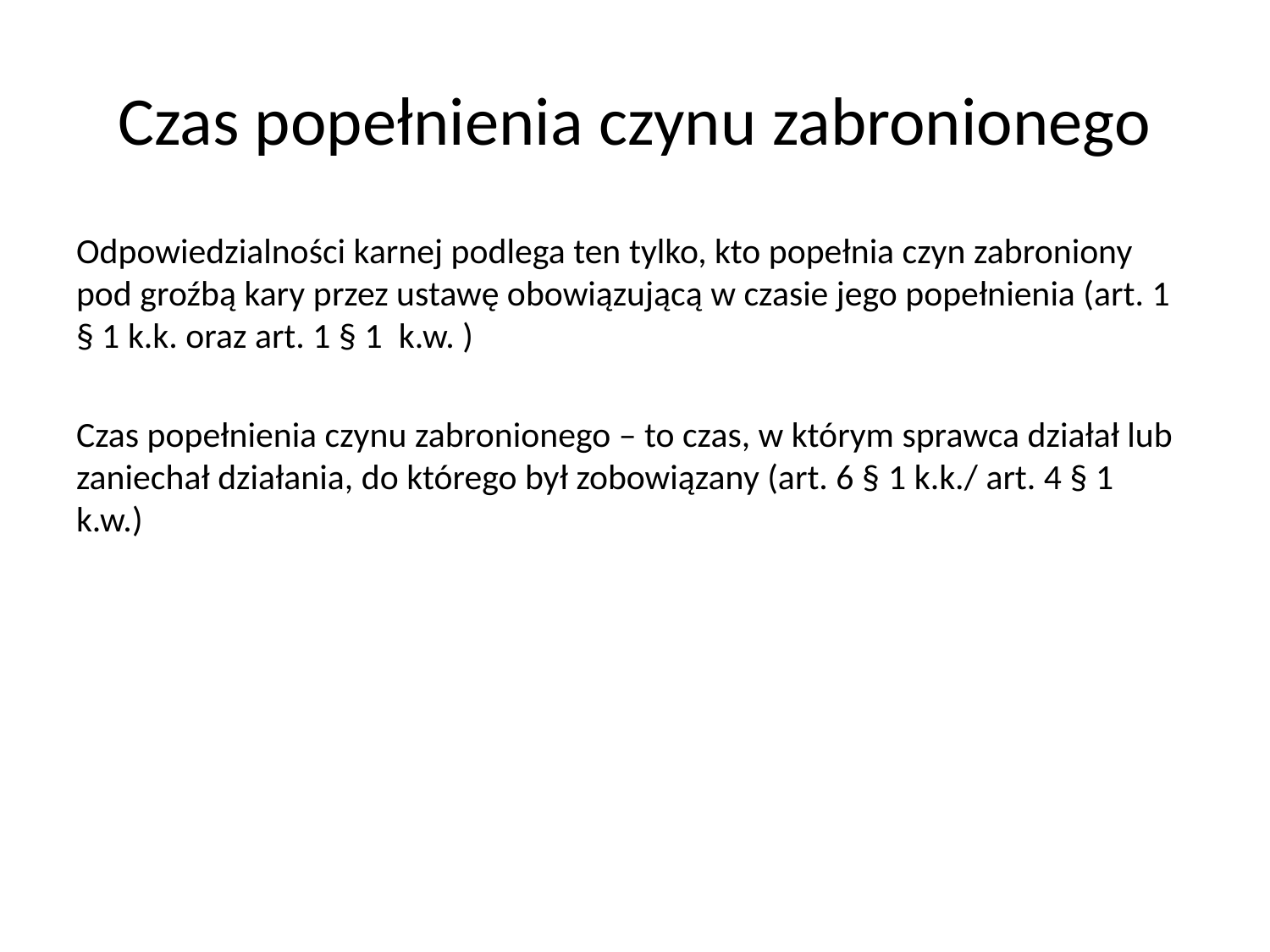

# Czas popełnienia czynu zabronionego
Odpowiedzialności karnej podlega ten tylko, kto popełnia czyn zabroniony pod groźbą kary przez ustawę obowiązującą w czasie jego popełnienia (art. 1 § 1 k.k. oraz art. 1 § 1  k.w. )

Czas popełnienia czynu zabronionego – to czas, w którym sprawca działał lub zaniechał działania, do którego był zobowiązany (art. 6 § 1 k.k./ art. 4 § 1  k.w.)